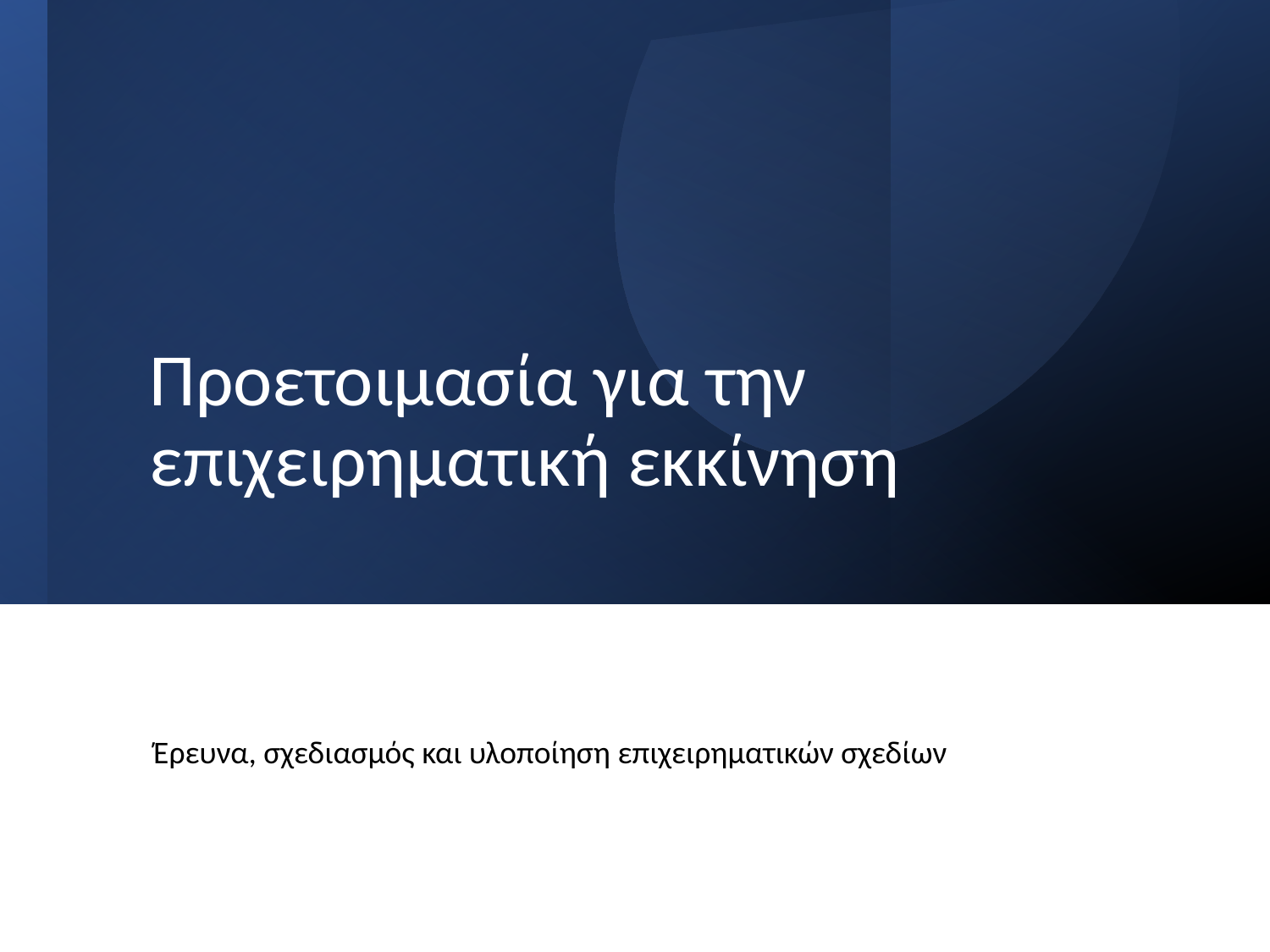

# Προετοιμασία για την επιχειρηματική εκκίνηση

Έρευνα, σχεδιασμός και υλοποίηση επιχειρηματικών σχεδίων